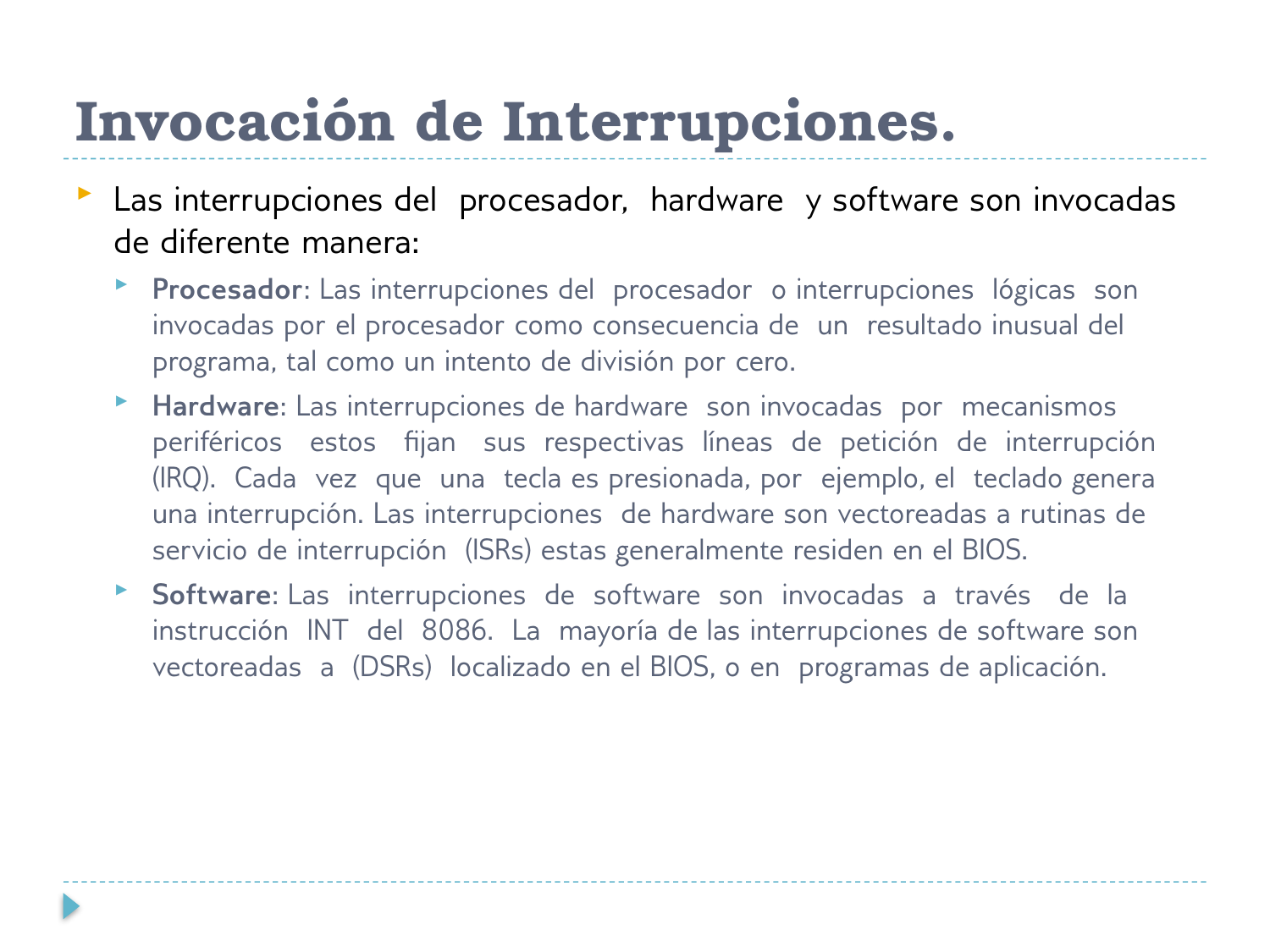

# Invocación de Interrupciones.
Las interrupciones del  procesador,  hardware  y software son invocadas de diferente manera:
Procesador: Las interrupciones del  procesador  o interrupciones  lógicas  son  invocadas por el procesador como consecuencia de  un  resultado inusual del programa, tal como un intento de división por cero.
Hardware: Las interrupciones de hardware  son invocadas  por  mecanismos  periféricos   estos   fijan   sus  respectivas  líneas  de  petición  de  interrupción (IRQ).  Cada  vez  que  una  tecla es presionada, por  ejemplo, el  teclado genera   una interrupción. Las interrupciones  de hardware son vectoreadas a rutinas de servicio de interrupción  (ISRs) estas generalmente residen en el BIOS.
Software: Las  interrupciones  de  software  son  invocadas  a  través   de  la  instrucción  INT  del  8086.  La  mayoría de las interrupciones de software son  vectoreadas  a  (DSRs)  localizado en el BIOS, o en  programas de aplicación.